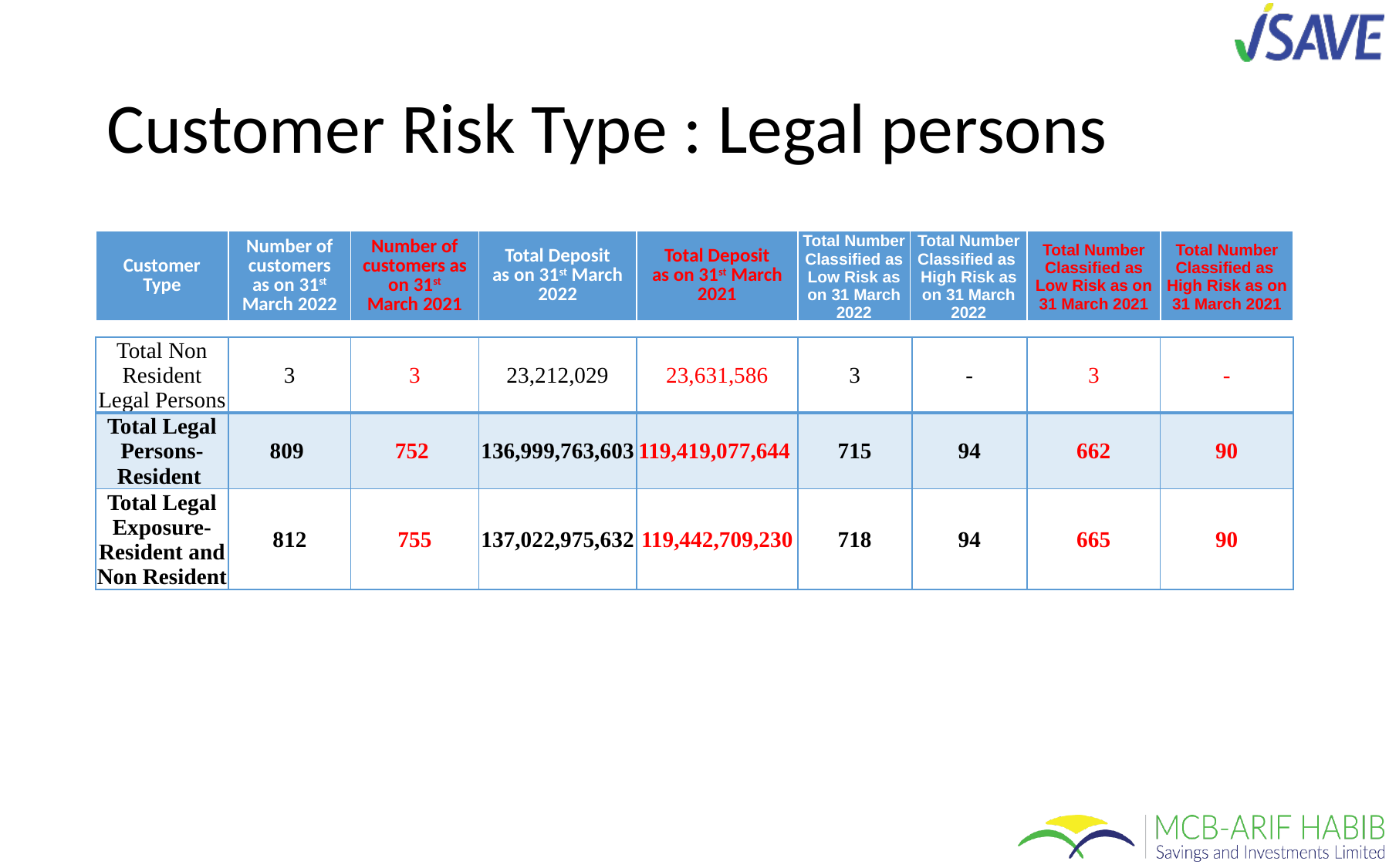

# Customer Risk Type : Legal persons
| Customer Type | Number of customers as on 31st March 2022 | Number of customers as on 31st March 2021 | Total Deposit as on 31st March 2022 | Total Deposit as on 31st March 2021 | Total Number Classified as Low Risk as on 31 March 2022 | Total Number Classified as High Risk as on 31 March 2022 | Total Number Classified as Low Risk as on 31 March 2021 | Total Number Classified as High Risk as on 31 March 2021 |
| --- | --- | --- | --- | --- | --- | --- | --- | --- |
| Total Non Resident Legal Persons | 3 | 3 | 23,212,029 | 23,631,586 | 3 | - | 3 | - |
| --- | --- | --- | --- | --- | --- | --- | --- | --- |
| Total Legal Persons- Resident | 809 | 752 | 136,999,763,603 | 119,419,077,644 | 715 | 94 | 662 | 90 |
| Total Legal Exposure- Resident and Non Resident | 812 | 755 | 137,022,975,632 | 119,442,709,230 | 718 | 94 | 665 | 90 |